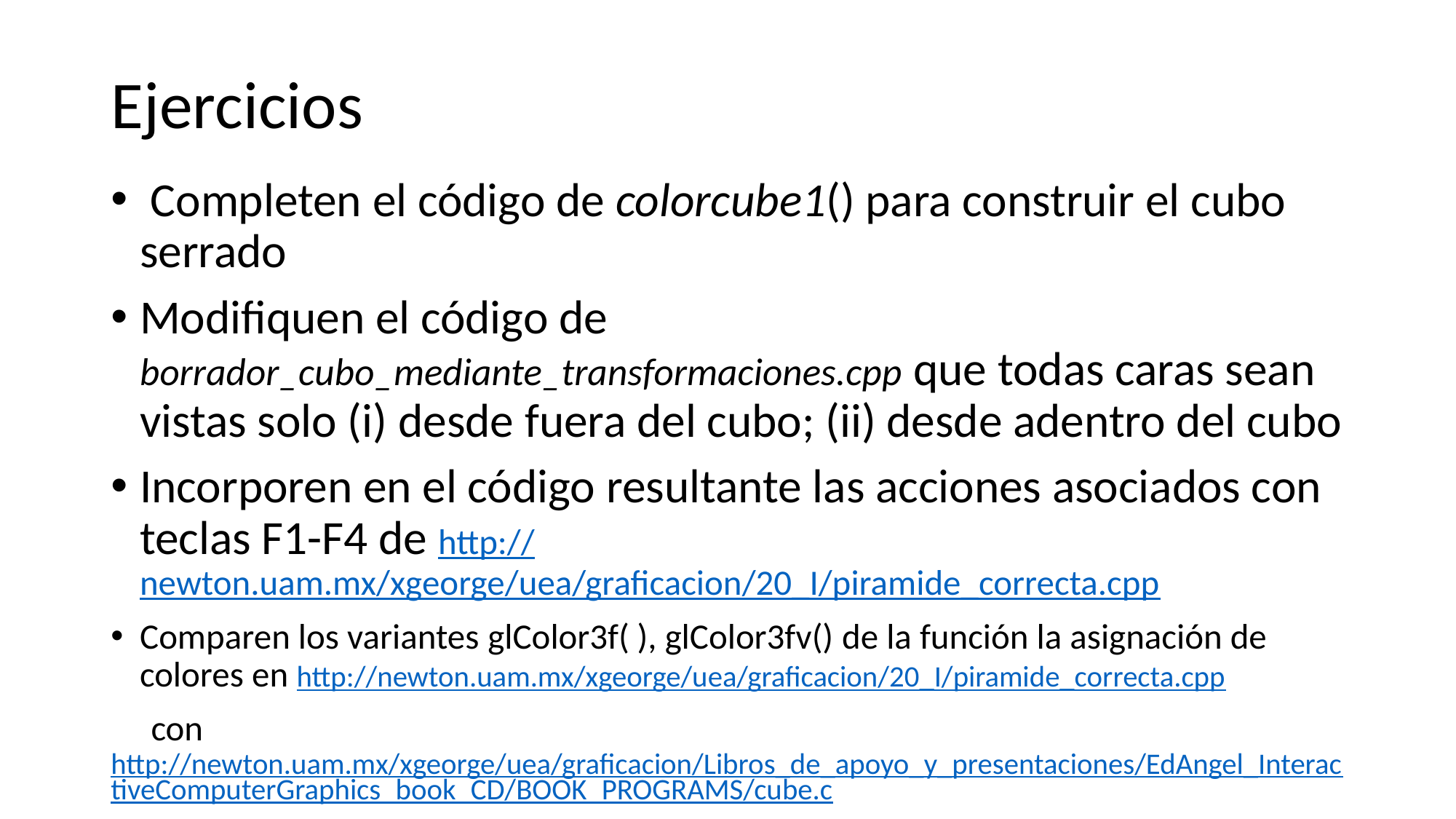

# Ejercicios
 Completen el código de colorcube1() para construir el cubo serrado
Modifiquen el código de borrador_cubo_mediante_transformaciones.cpp que todas caras sean vistas solo (i) desde fuera del cubo; (ii) desde adentro del cubo
Incorporen en el código resultante las acciones asociados con teclas F1-F4 de http://newton.uam.mx/xgeorge/uea/graficacion/20_I/piramide_correcta.cpp
Comparen los variantes glColor3f( ), glColor3fv() de la función la asignación de colores en http://newton.uam.mx/xgeorge/uea/graficacion/20_I/piramide_correcta.cpp
     con http://newton.uam.mx/xgeorge/uea/graficacion/Libros_de_apoyo_y_presentaciones/EdAngel_InteractiveComputerGraphics_book_CD/BOOK_PROGRAMS/cube.c